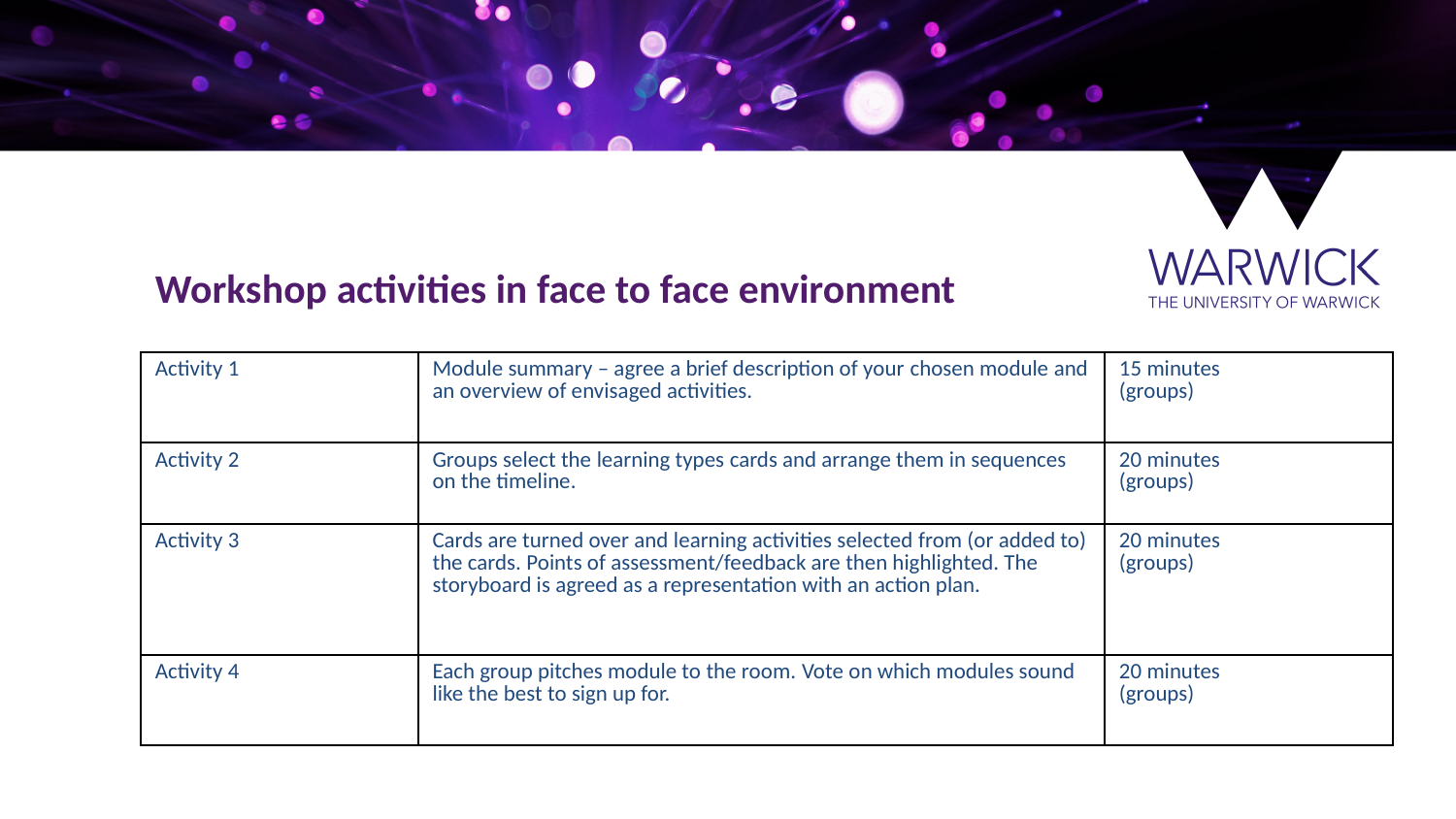

Workshop activities in face to face environment
| Activity 1 | Module summary – agree a brief description of your chosen module and an overview of envisaged activities. | 15 minutes  (groups) |
| --- | --- | --- |
| Activity 2 | Groups select the learning types cards and arrange them in sequences on the timeline. | 20 minutes  (groups) |
| Activity 3 | Cards are turned over and learning activities selected from (or added to) the cards. Points of assessment/feedback are then highlighted. The storyboard is agreed as a representation with an action plan. | 20 minutes  (groups) |
| Activity 4 | Each group pitches module to the room. Vote on which modules sound like the best to sign up for. | 20 minutes  (groups) |